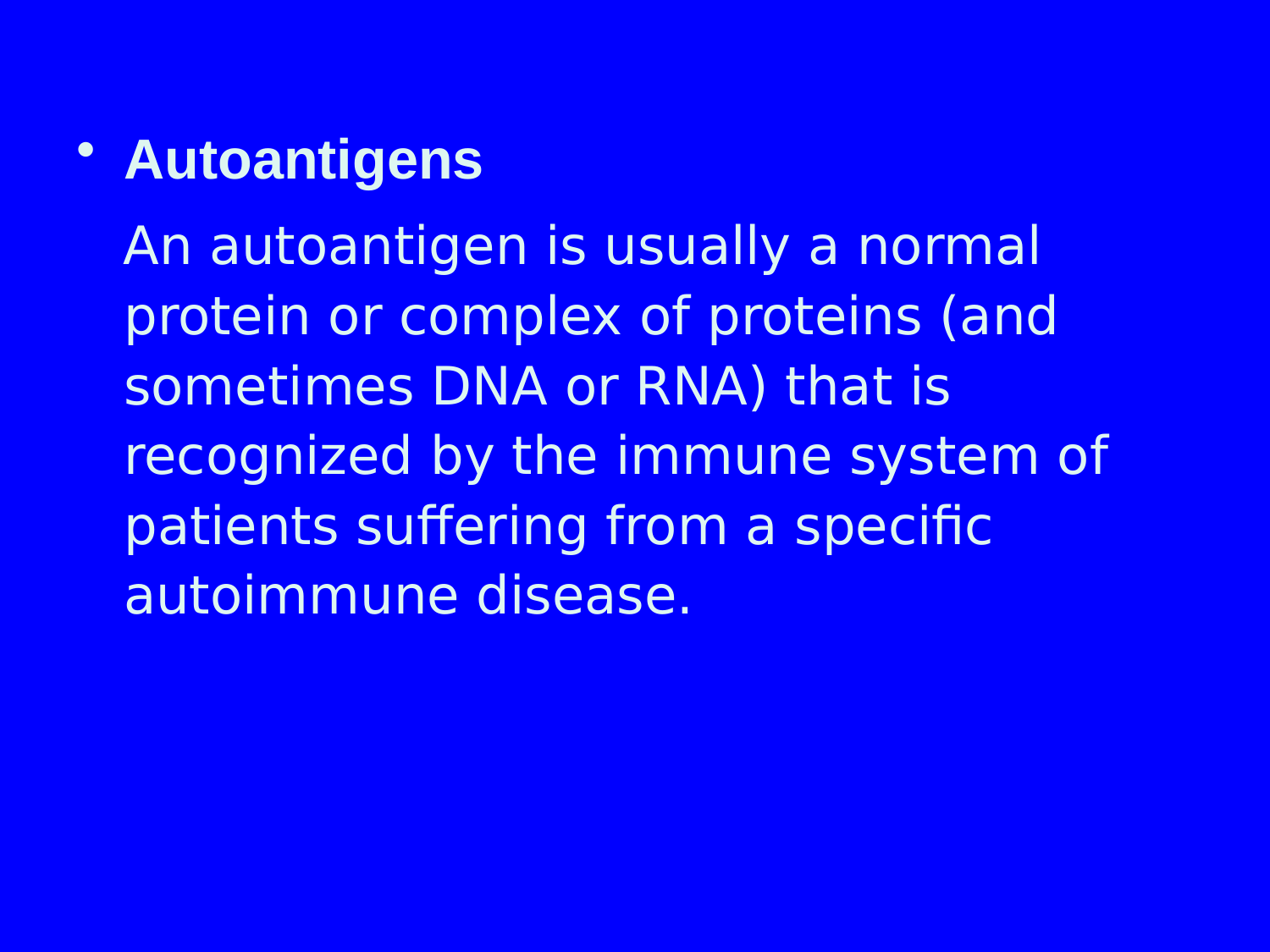

Autoantigens
   An autoantigen is usually a normal protein or complex of proteins (and sometimes DNA or RNA) that is recognized by the immune system of patients suffering from a specific autoimmune disease.